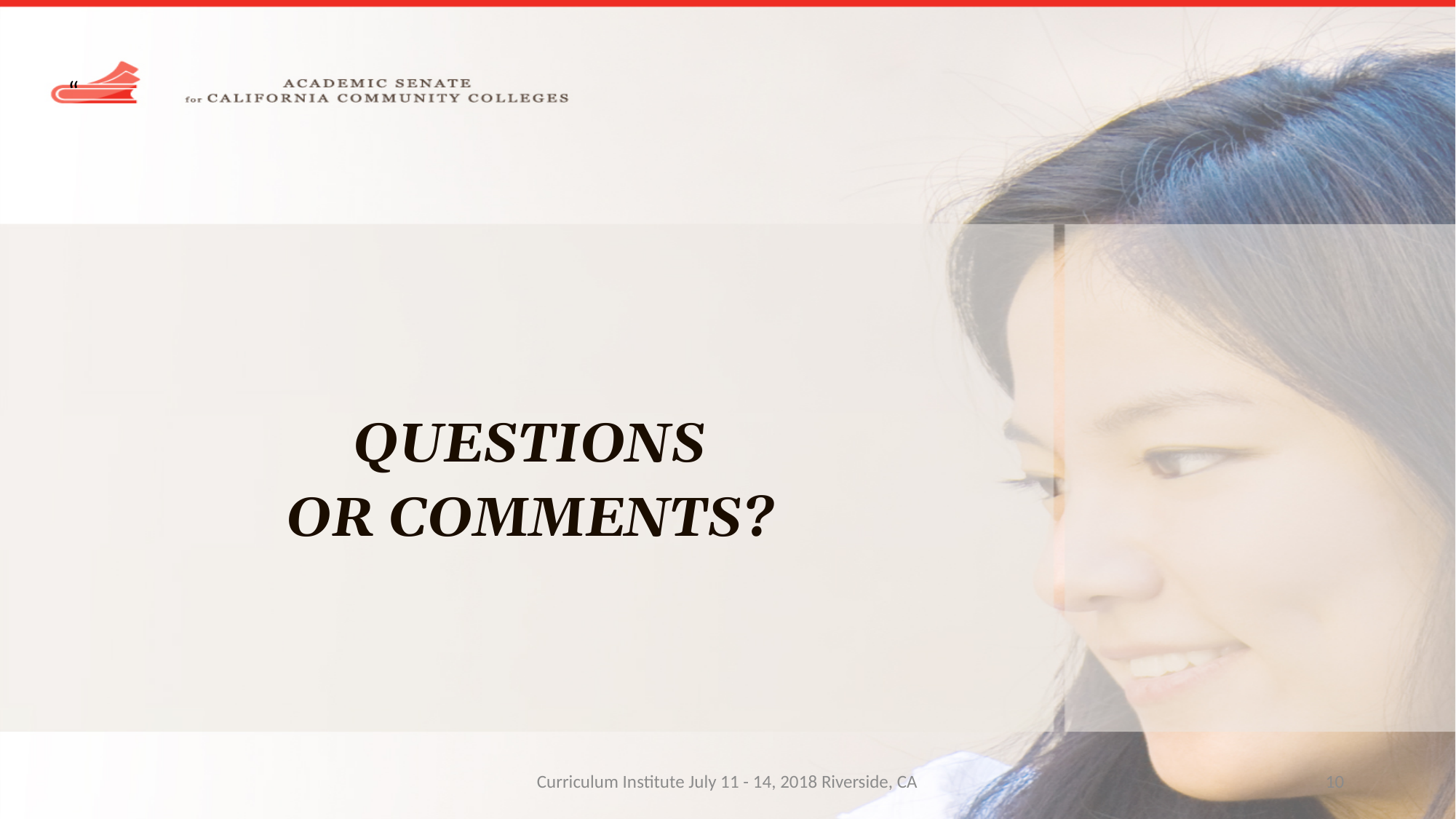

“
Questions
OR COMMENTS?
Curriculum Institute July 11 - 14, 2018 Riverside, CA
10